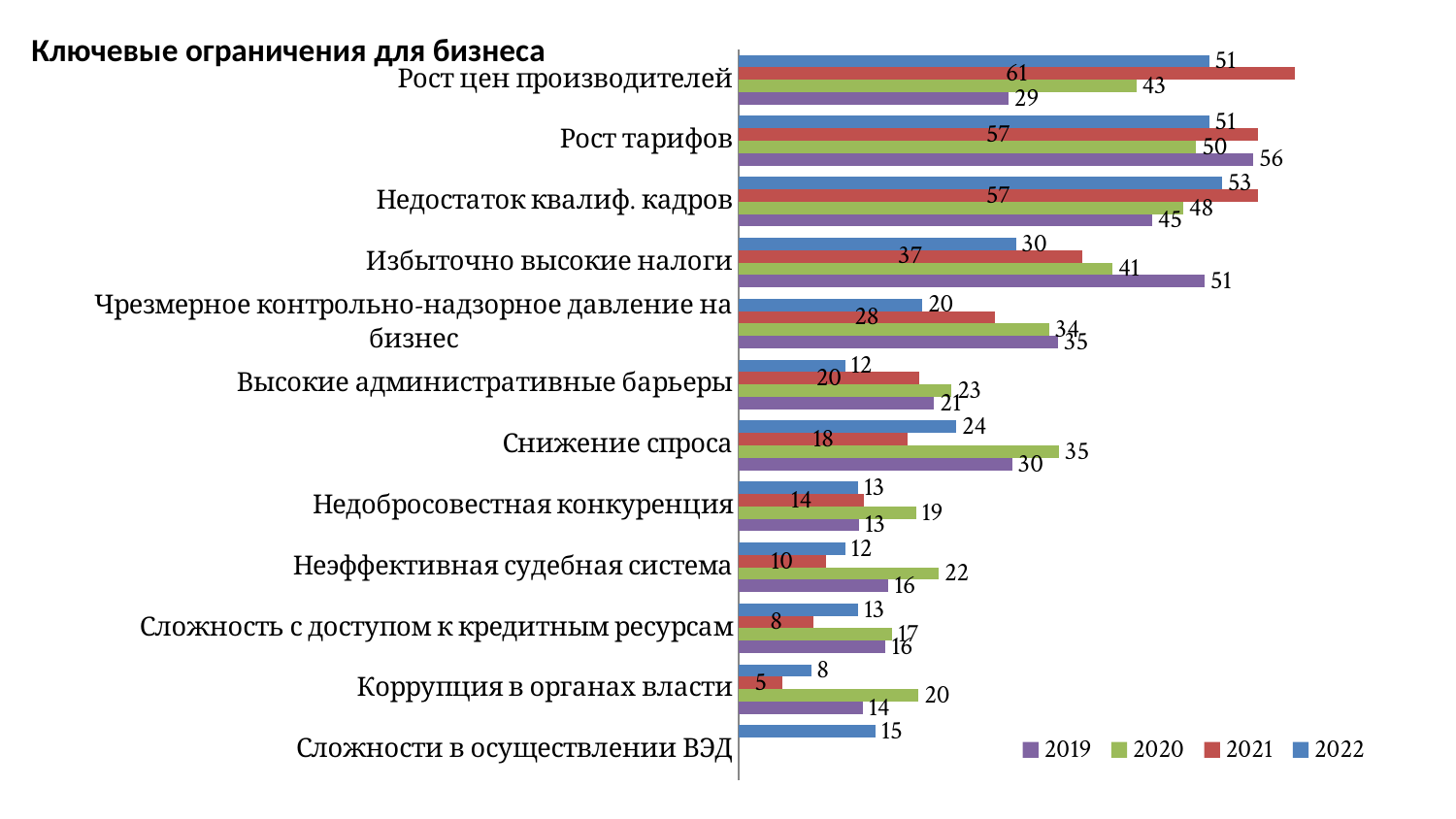

Ключевые ограничения для бизнеса

### Chart

| Category | 2022 | 2021 | 2020 | 2019 |
|---|---|---|---|---|
| Рост цен производителей | 51.2 | 60.5 | 43.3 | 29.4 |
| Рост тарифов | 51.2 | 56.5 | 49.8 | 56.0 |
| Недостаток квалиф. кадров | 52.6 | 56.5 | 48.4 | 45.0 |
| Избыточно высокие налоги | 30.2 | 37.4 | 40.7 | 50.7 |
| Чрезмерное контрольно-надзорное давление на бизнес | 20.0 | 27.9 | 33.8 | 34.8 |
| Высокие административные барьеры | 11.6 | 19.7 | 23.2 | 21.3 |
| Снижение спроса | 23.7 | 18.4 | 34.9 | 29.8 |
| Недобросовестная конкуренция | 13.0 | 13.6 | 19.3 | 13.1 |
| Неэффективная судебная система | 11.6 | 9.5 | 21.8 | 16.3 |
| Сложность с доступом к кредитным ресурсам | 13.0 | 8.2 | 16.7 | 16.0 |
| Коррупция в органах власти | 7.9 | 4.8 | 19.6 | 13.5 |
| Сложности в осуществлении ВЭД | 14.9 | None | None | None |